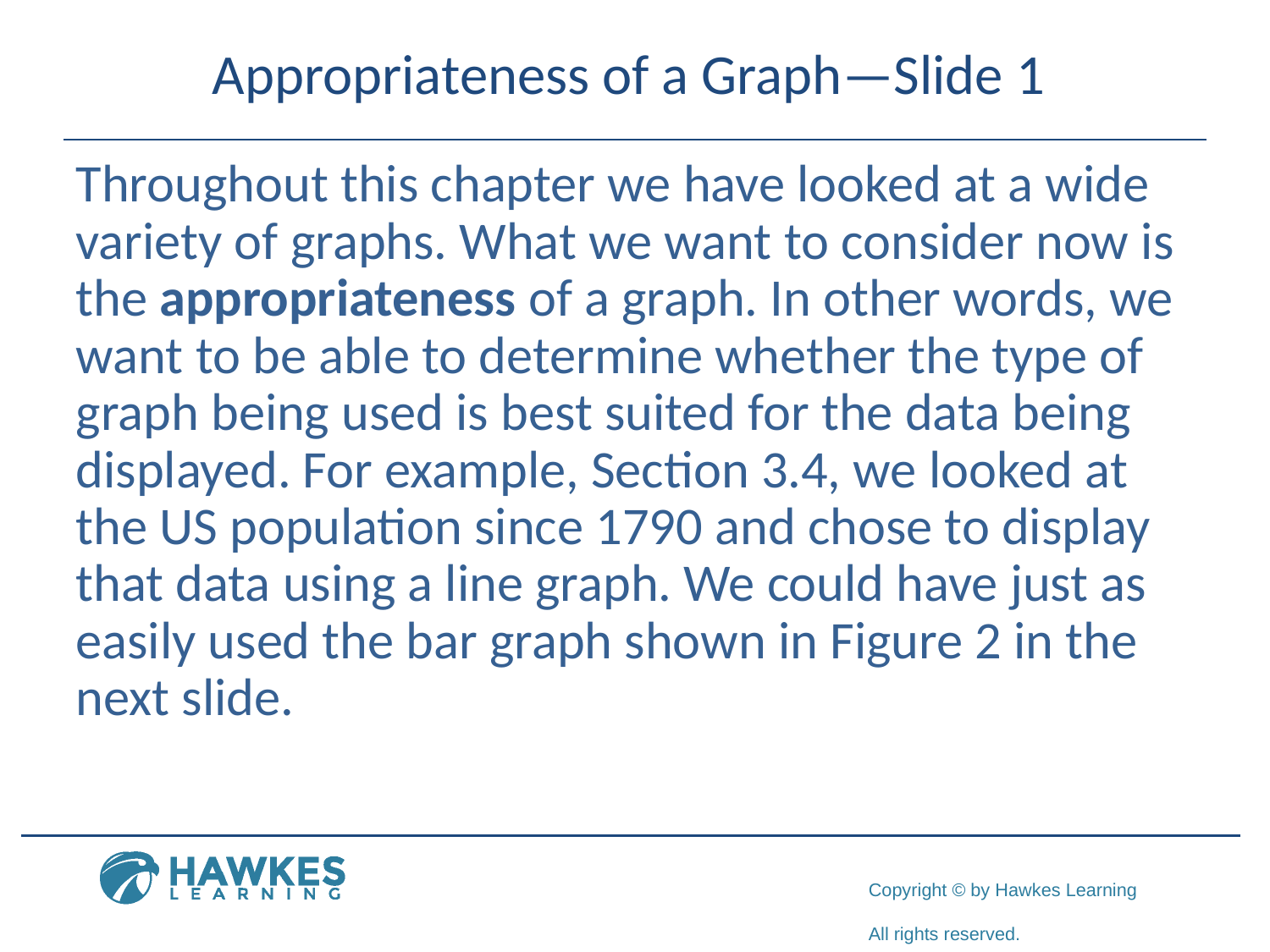

# Appropriateness of a Graph—Slide 1
Throughout this chapter we have looked at a wide variety of graphs. What we want to consider now is the appropriateness of a graph. In other words, we want to be able to determine whether the type of graph being used is best suited for the data being displayed. For example, Section 3.4, we looked at the US population since 1790 and chose to display that data using a line graph. We could have just as easily used the bar graph shown in Figure 2 in the next slide.